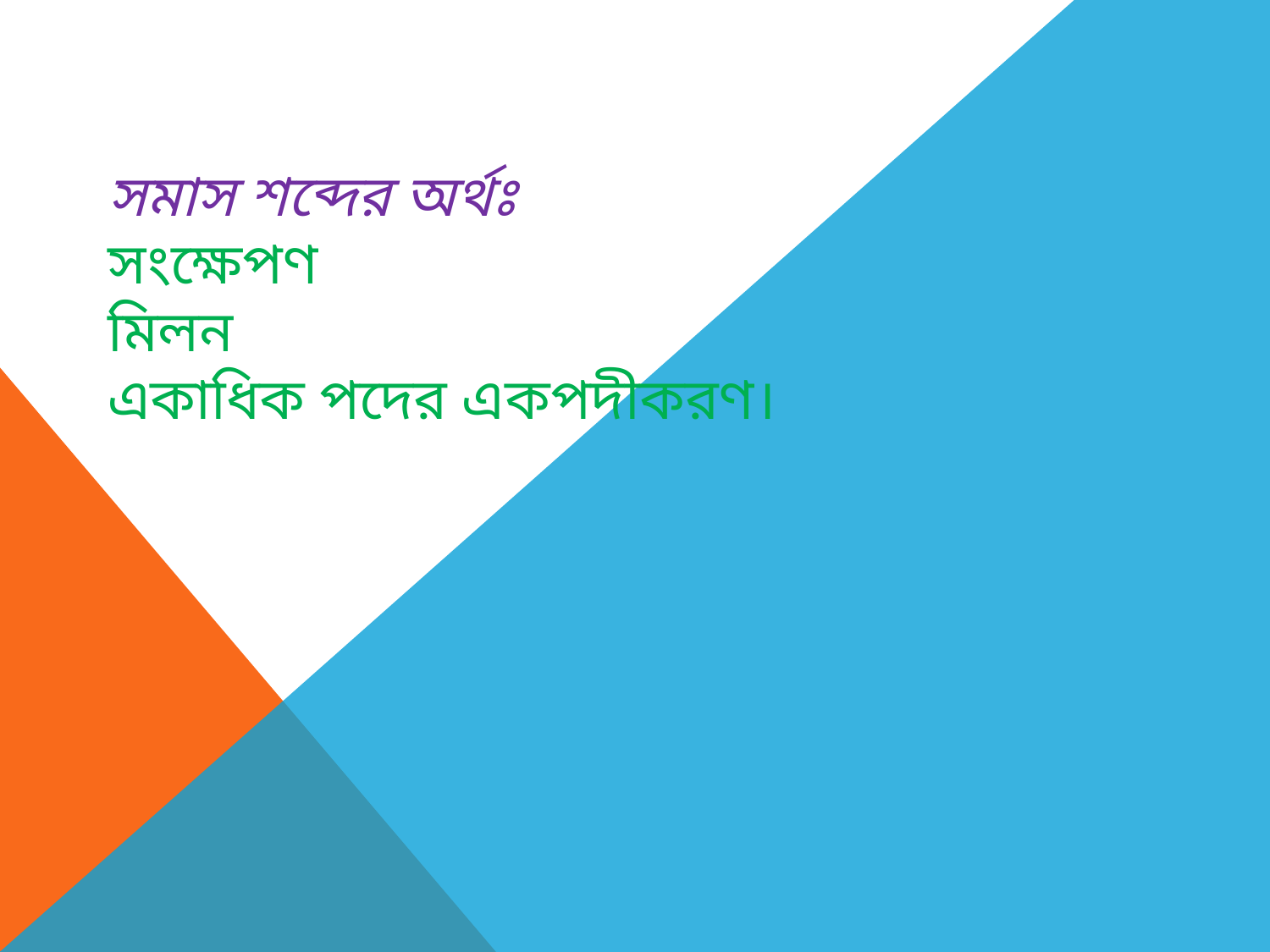

# সমাস শব্দের অর্থঃ সংক্ষেপণ মিলন একাধিক পদের একপদীকরণ।